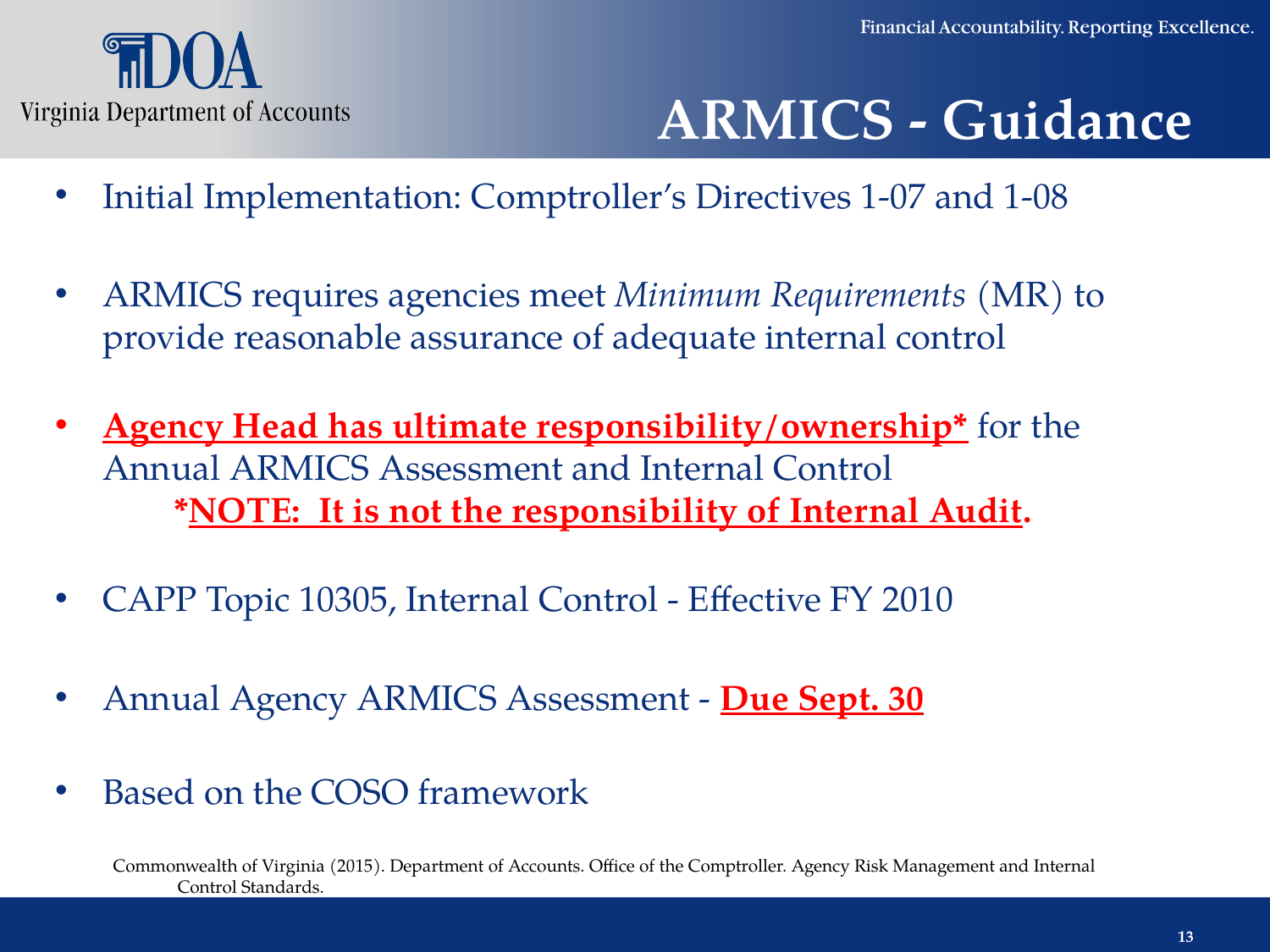

# ARMICS - Guidance

Initial Implementation: Comptroller’s Directives 1-07 and 1-08

ARMICS requires agencies meet Minimum Requirements (MR) to provide reasonable assurance of adequate internal control

Agency Head has ultimate responsibility/ownership* for the Annual ARMICS Assessment and Internal Control                                        *NOTE:  It is not the responsibility of Internal Audit.

CAPP Topic 10305, Internal Control - Effective FY 2010

Annual Agency ARMICS Assessment - Due Sept. 30

Based on the COSO framework

Commonwealth of Virginia (2015). Department of Accounts. Office of the Comptroller. Agency Risk Management and Internal Control Standards.
13